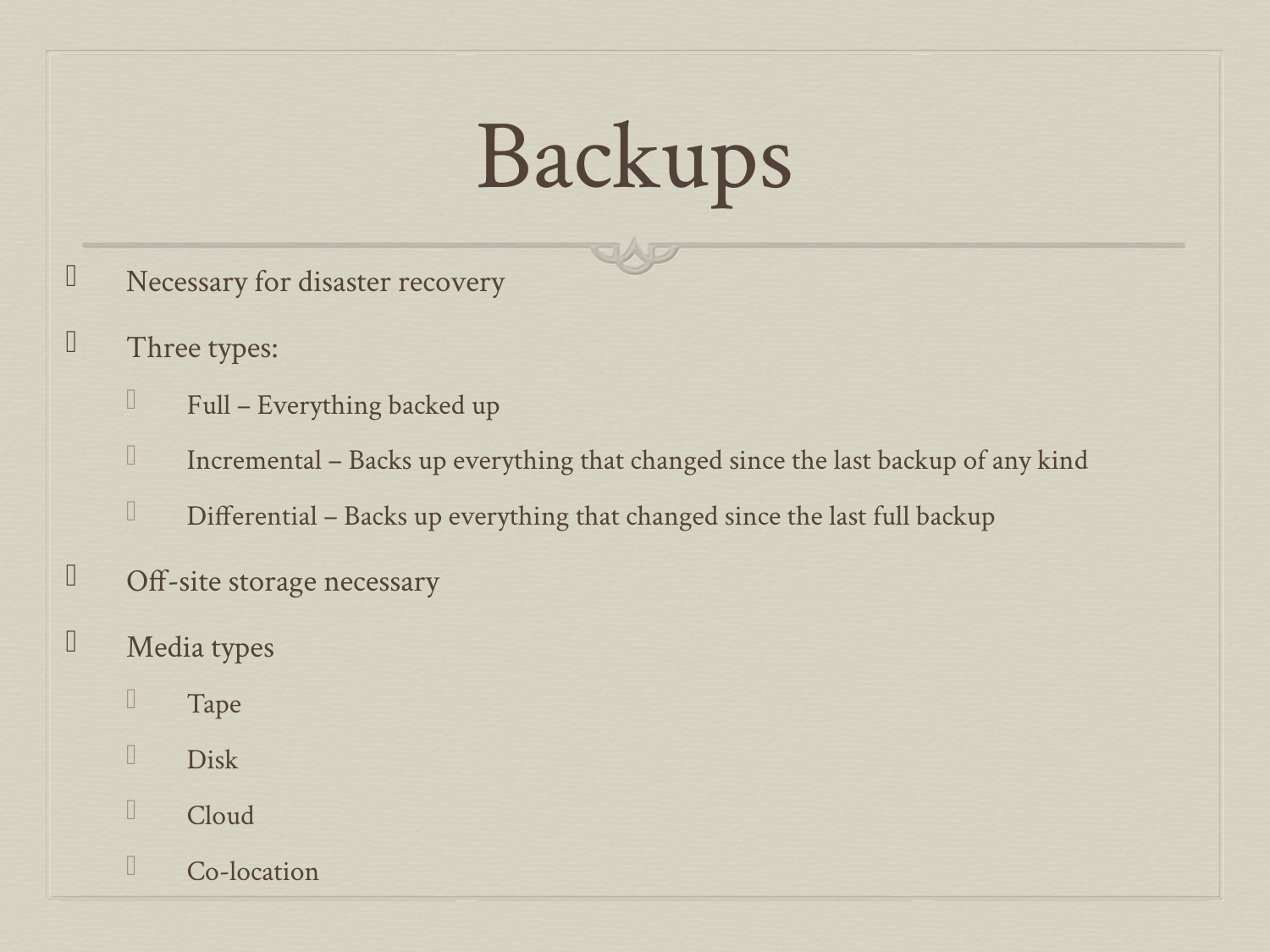

# Backups
Necessary for disaster recovery
Three types:
Full – Everything backed up
Incremental – Backs up everything that changed since the last backup of any kind
Differential – Backs up everything that changed since the last full backup
Off-site storage necessary
Media types
Tape
Disk
Cloud
Co-location